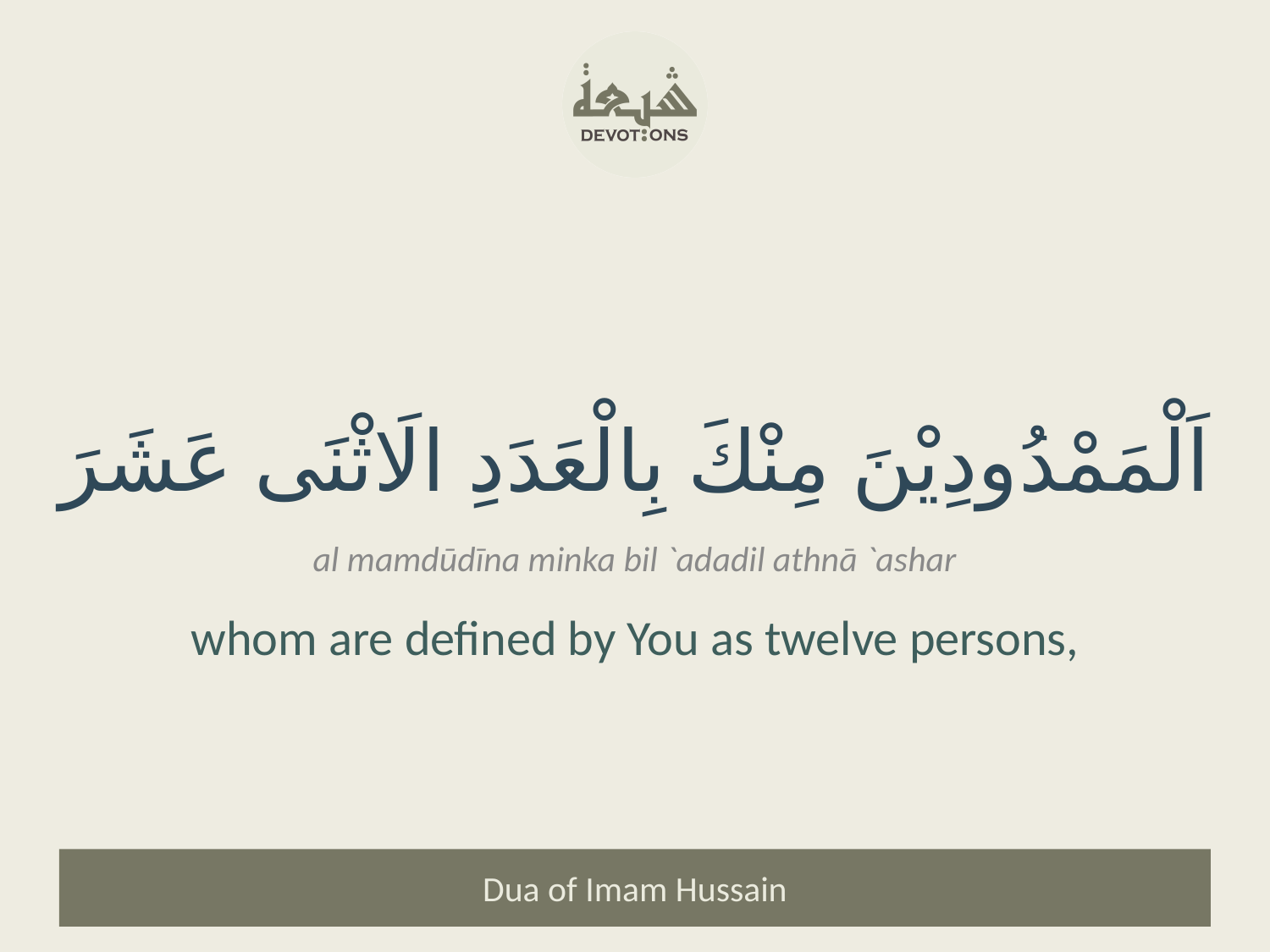

اَلْمَمْدُودِيْنَ مِنْكَ بِالْعَدَدِ الَاثْنَى عَشَرَ
al mamdūdīna minka bil `adadil athnā `ashar
whom are defined by You as twelve persons,
Dua of Imam Hussain